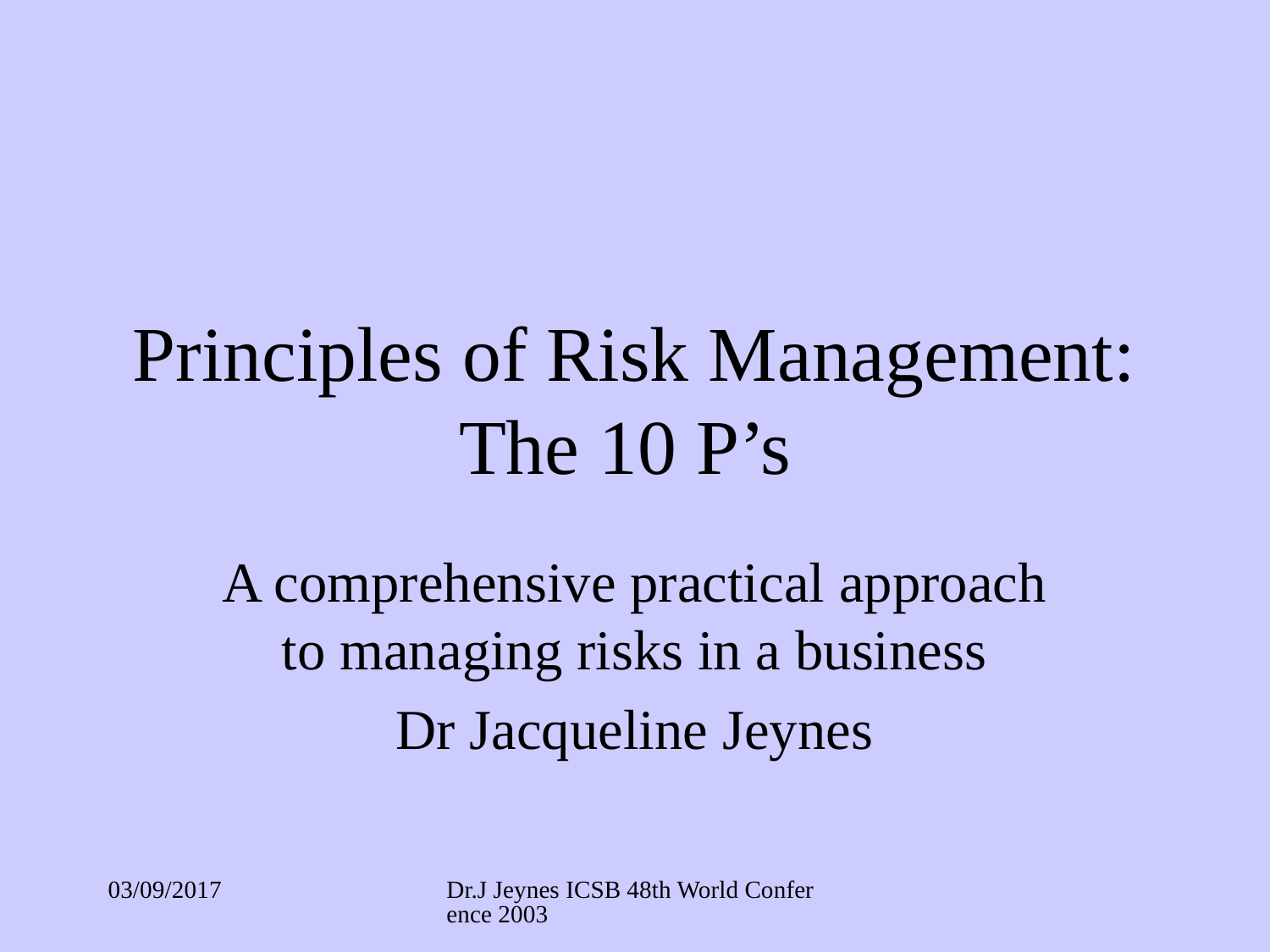

# Principles of Risk Management: The 10 P’s
A comprehensive practical approach to managing risks in a business
Dr Jacqueline Jeynes
03/09/2017
Dr.J Jeynes ICSB 48th World Conference 2003